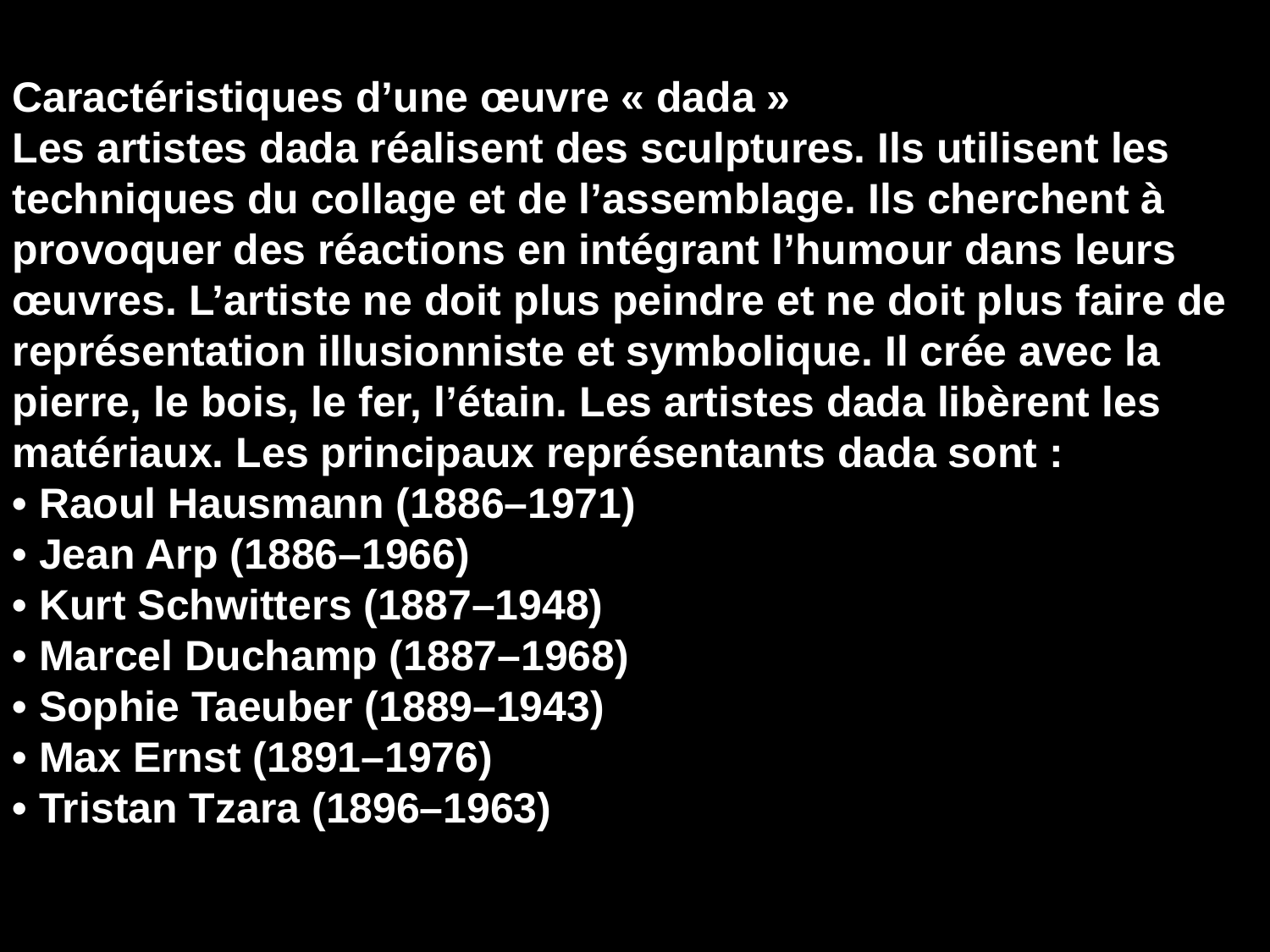

# Caractéristiques d’une œuvre « dada » Les artistes dada réalisent des sculptures. Ils utilisent les techniques du collage et de l’assemblage. Ils cherchent à provoquer des réactions en intégrant l’humour dans leurs œuvres. L’artiste ne doit plus peindre et ne doit plus faire de représentation illusionniste et symbolique. Il crée avec la pierre, le bois, le fer, l’étain. Les artistes dada libèrent les matériaux. Les principaux représentants dada sont : • Raoul Hausmann (1886–1971) • Jean Arp (1886–1966) • Kurt Schwitters (1887–1948) • Marcel Duchamp (1887–1968) • Sophie Taeuber (1889–1943) • Max Ernst (1891–1976) • Tristan Tzara (1896–1963)